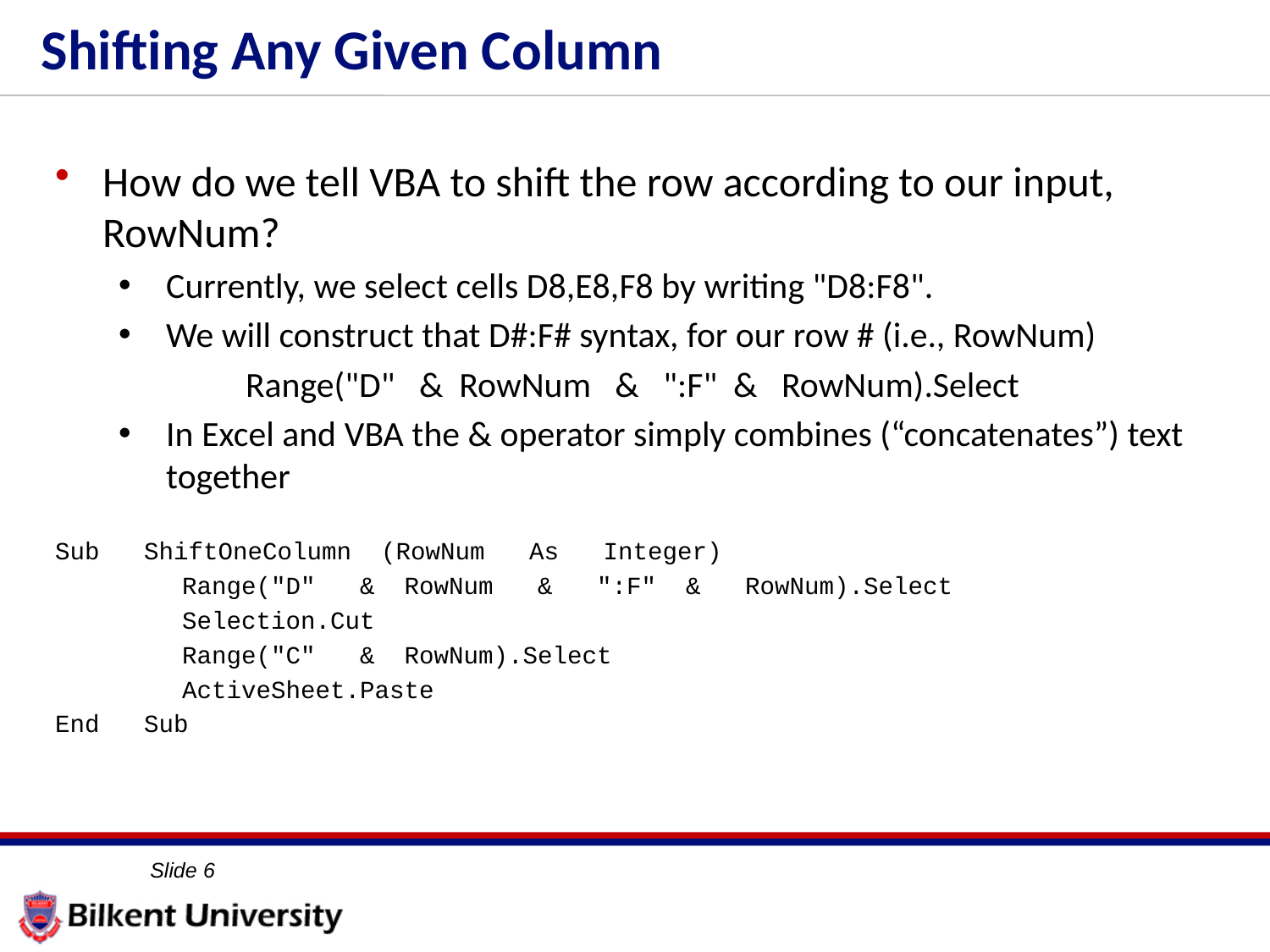

# Shifting Any Given Column
How do we tell VBA to shift the row according to our input, RowNum?
Currently, we select cells D8,E8,F8 by writing "D8:F8".
We will construct that D#:F# syntax, for our row # (i.e., RowNum)
	Range("D"   &  RowNum   &   ":F"  &   RowNum).Select
In Excel and VBA the & operator simply combines (“concatenates”) text together

Sub   ShiftOneColumn  (RowNum   As   Integer)
	Range("D"   &  RowNum   &   ":F"  &   RowNum).Select
	Selection.Cut
	Range("C"   &  RowNum).Select
	ActiveSheet.Paste
End   Sub